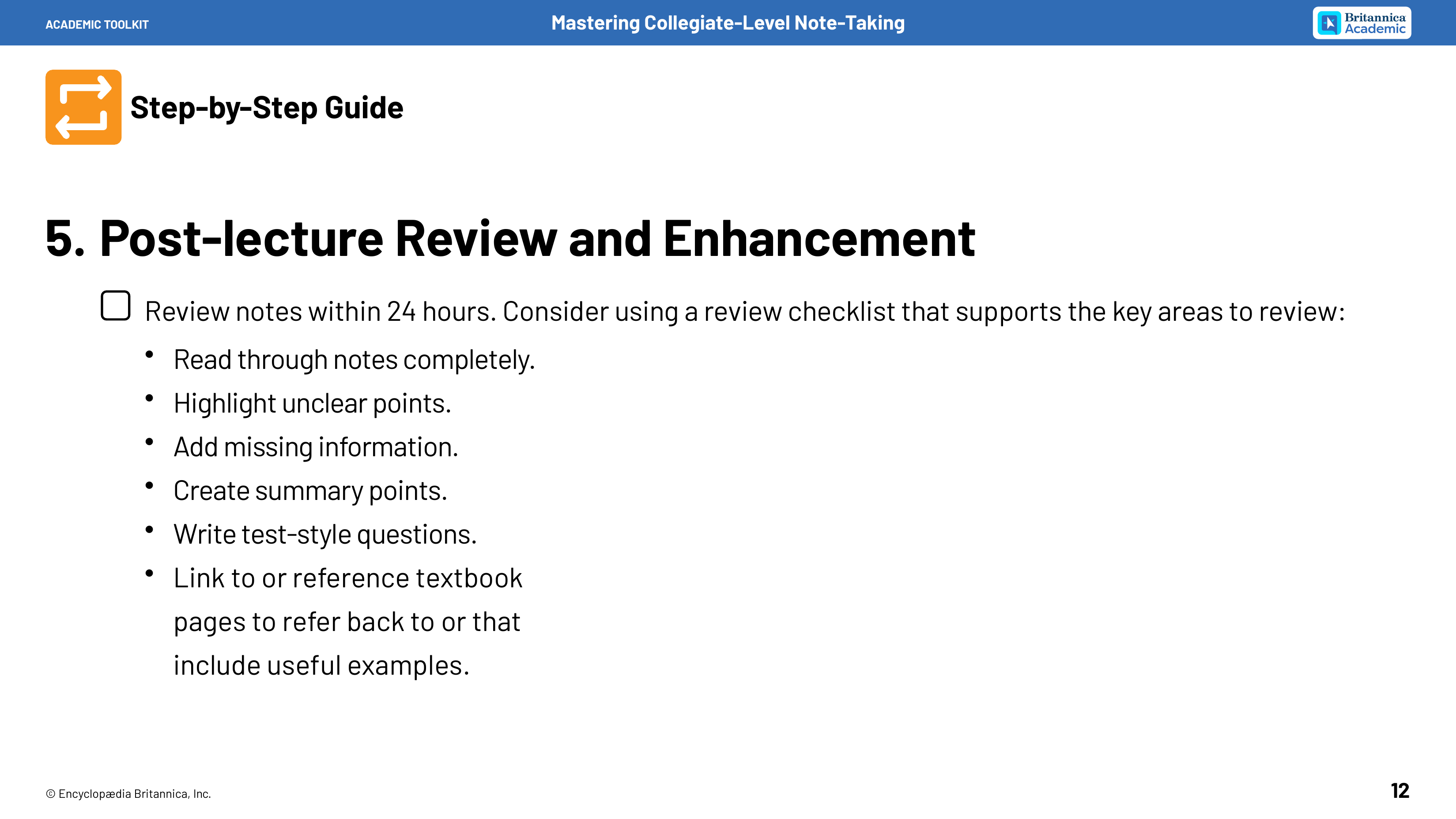

Mastering Collegiate-Level Note-Taking
ACADEMIC TOOLKIT

Step-by-Step Guide

Post-lecture Review and Enhancement
Review notes within 24 hours. Consider using a review checklist that supports the key areas to review:

Read through notes completely.
Highlight unclear points.
Add missing information.
Create summary points.
Write test-style questions.
Link to or reference textbook pages to refer back to or that include useful examples.
12
© Encyclopædia Britannica, Inc.